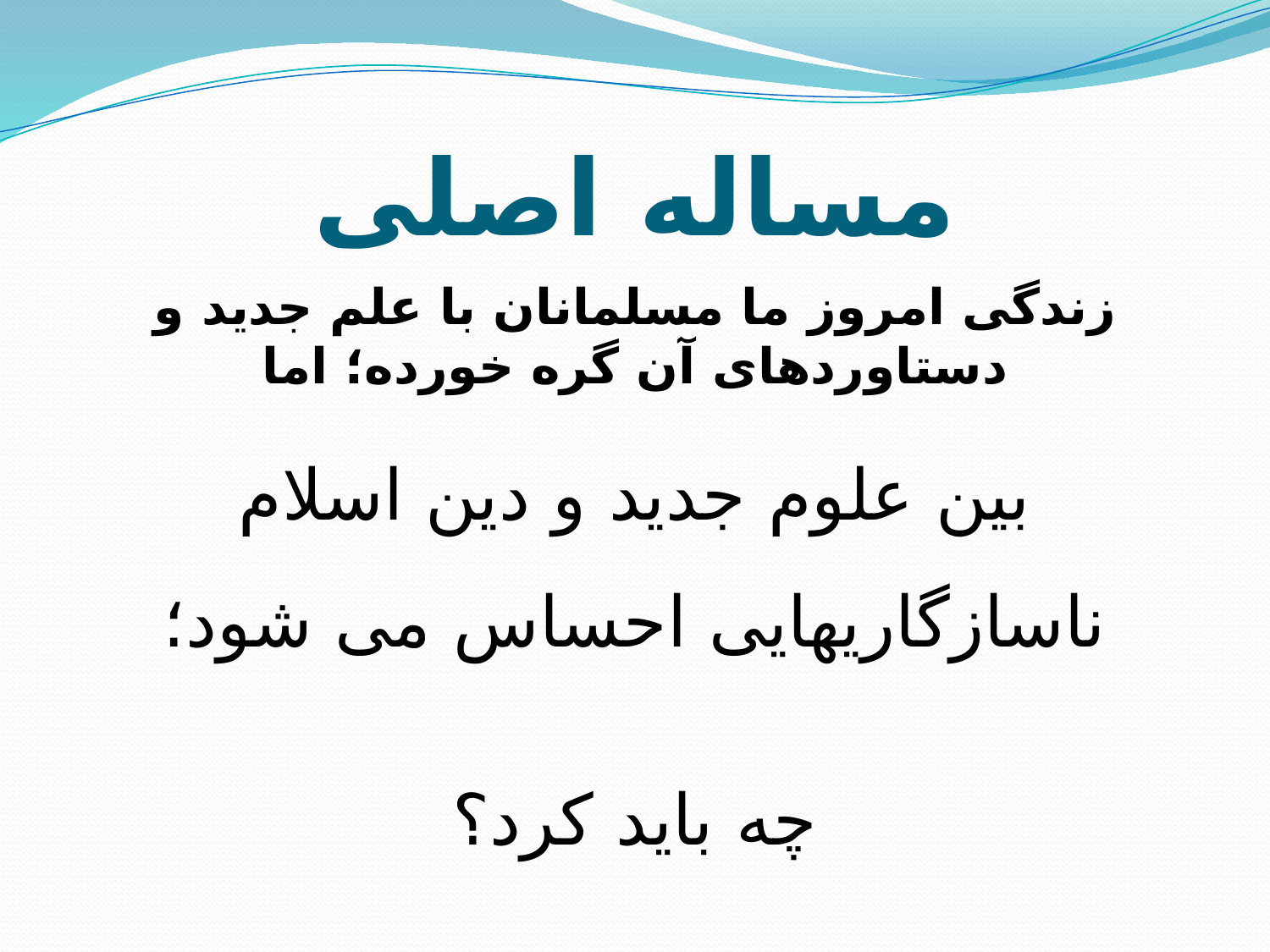

# مساله اصلی
زندگی امروز ما مسلمانان با علم جدید و دستاوردهای آن گره خورده؛ اما
بین علوم جدید و دین اسلام ناسازگاریهایی احساس می شود؛

چه باید کرد؟